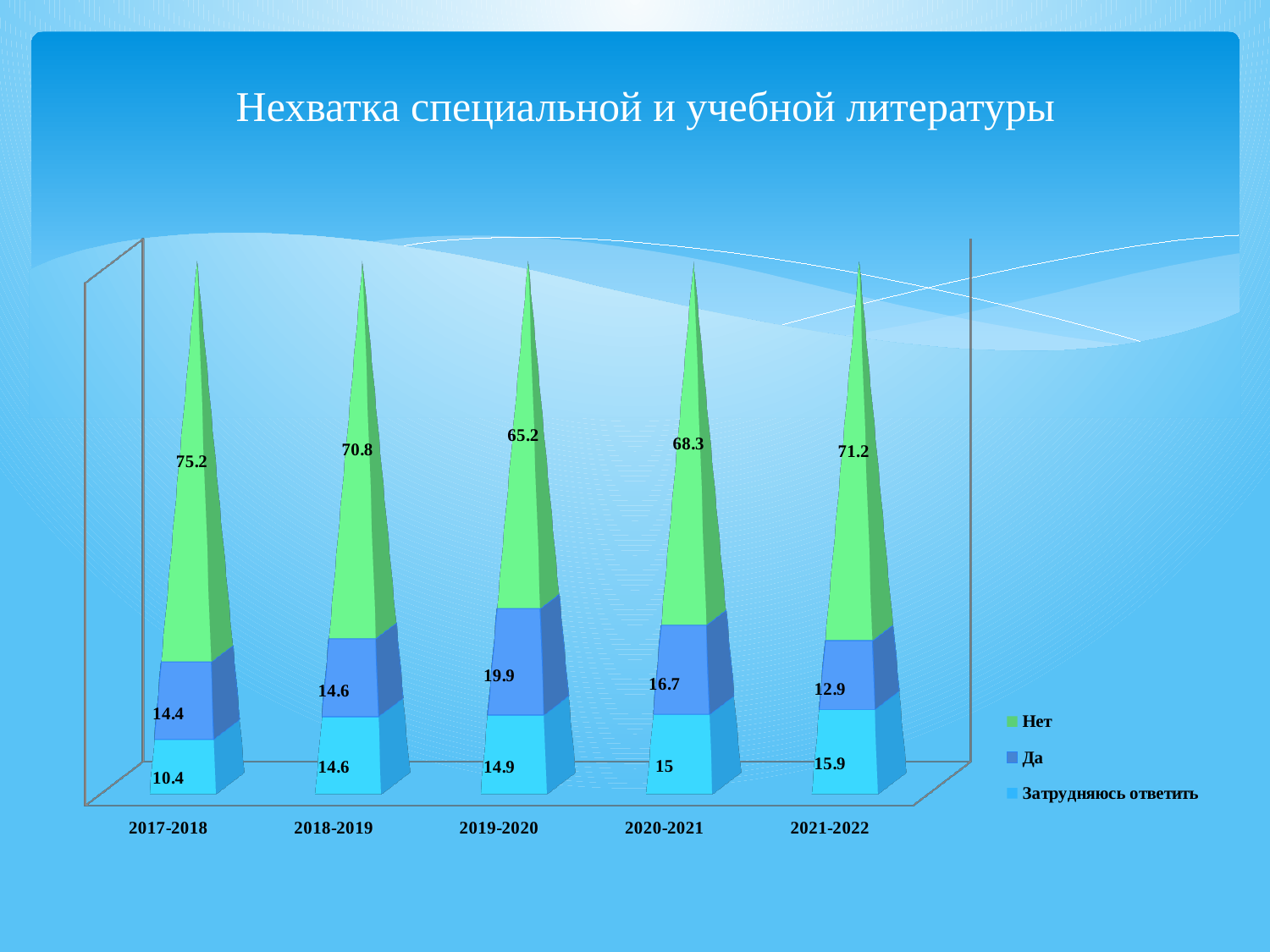

# Нехватка специальной и учебной литературы

[unsupported chart]